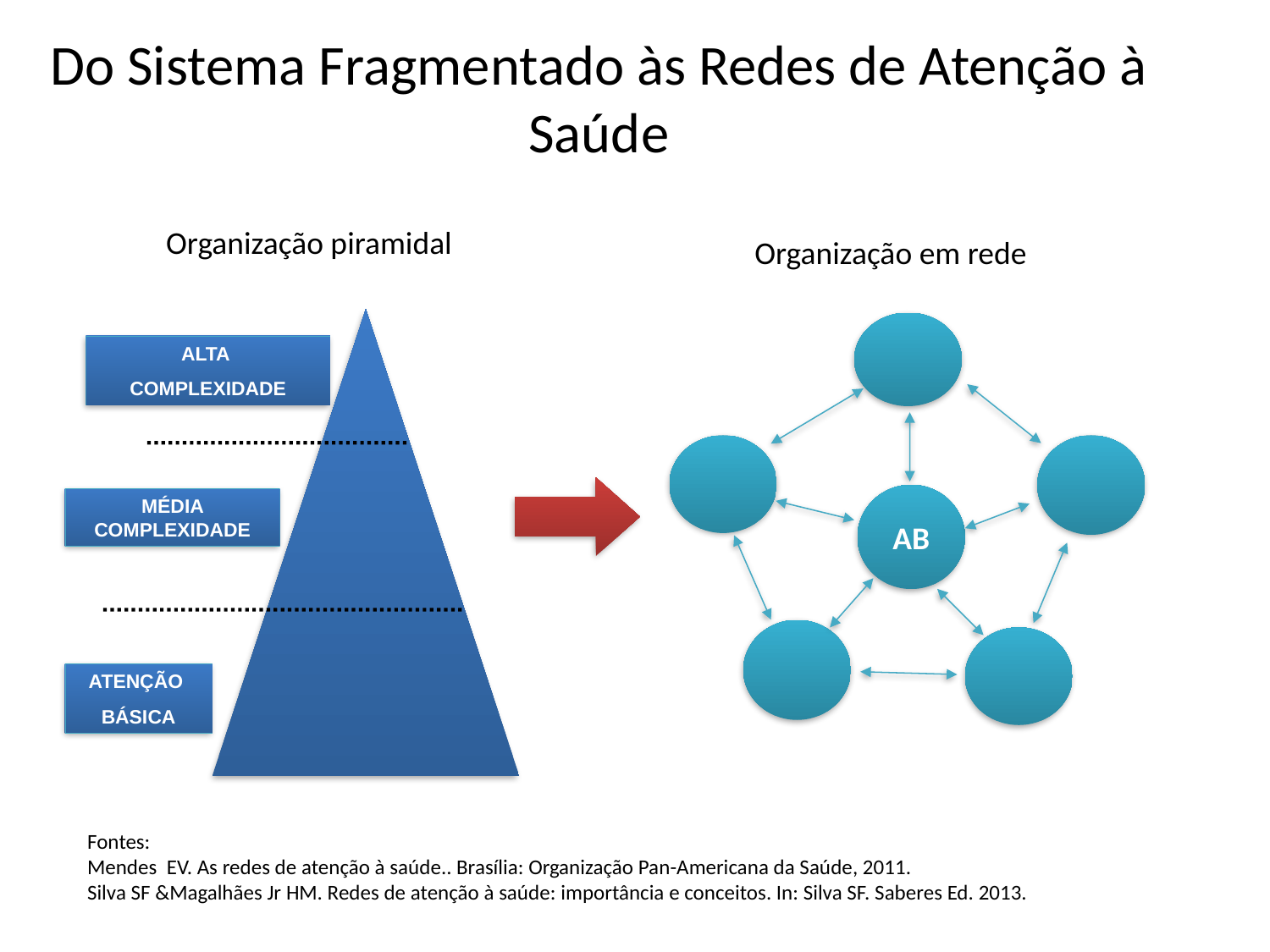

# Do Sistema Fragmentado às Redes de Atenção à Saúde
Organização piramidal
Organização em rede

ALTA
COMPLEXIDADE

MÉDIA COMPLEXIDADE

ATENÇÃO
BÁSICA

AB

Fontes:
Mendes  EV. As redes de atenção à saúde.. Brasília: Organização Pan-Americana da Saúde, 2011.
Silva SF &Magalhães Jr HM. Redes de atenção à saúde: importância e conceitos. In: Silva SF. Saberes Ed. 2013.